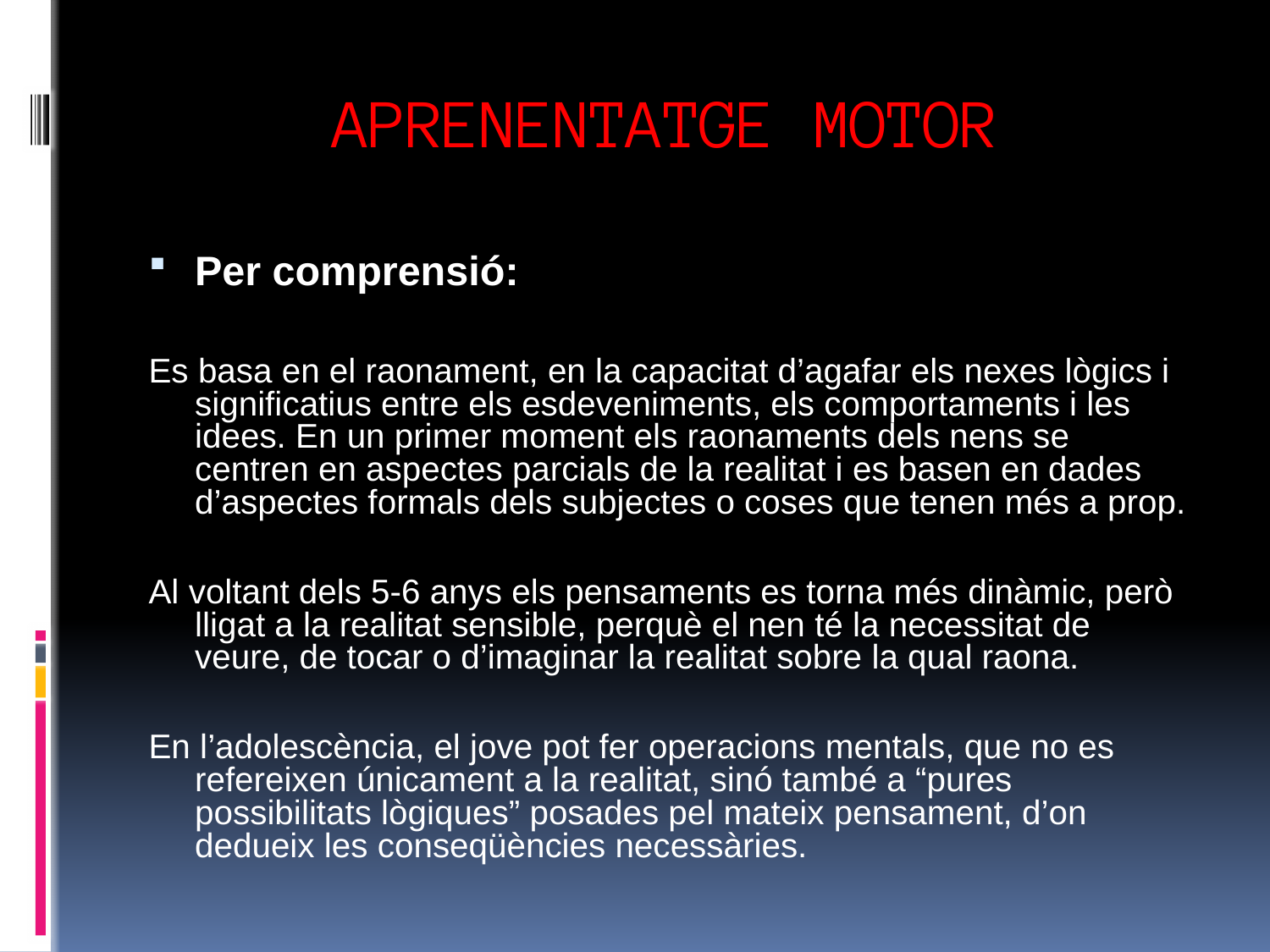

# APRENENTATGE MOTOR
Per comprensió:

Es basa en el raonament, en la capacitat d’agafar els nexes lògics i significatius entre els esdeveniments, els comportaments i les idees. En un primer moment els raonaments dels nens se centren en aspectes parcials de la realitat i es basen en dades d’aspectes formals dels subjectes o coses que tenen més a prop.

Al voltant dels 5-6 anys els pensaments es torna més dinàmic, però lligat a la realitat sensible, perquè el nen té la necessitat de veure, de tocar o d’imaginar la realitat sobre la qual raona.

En l’adolescència, el jove pot fer operacions mentals, que no es refereixen únicament a la realitat, sinó també a “pures possibilitats lògiques” posades pel mateix pensament, d’on dedueix les conseqüències necessàries.